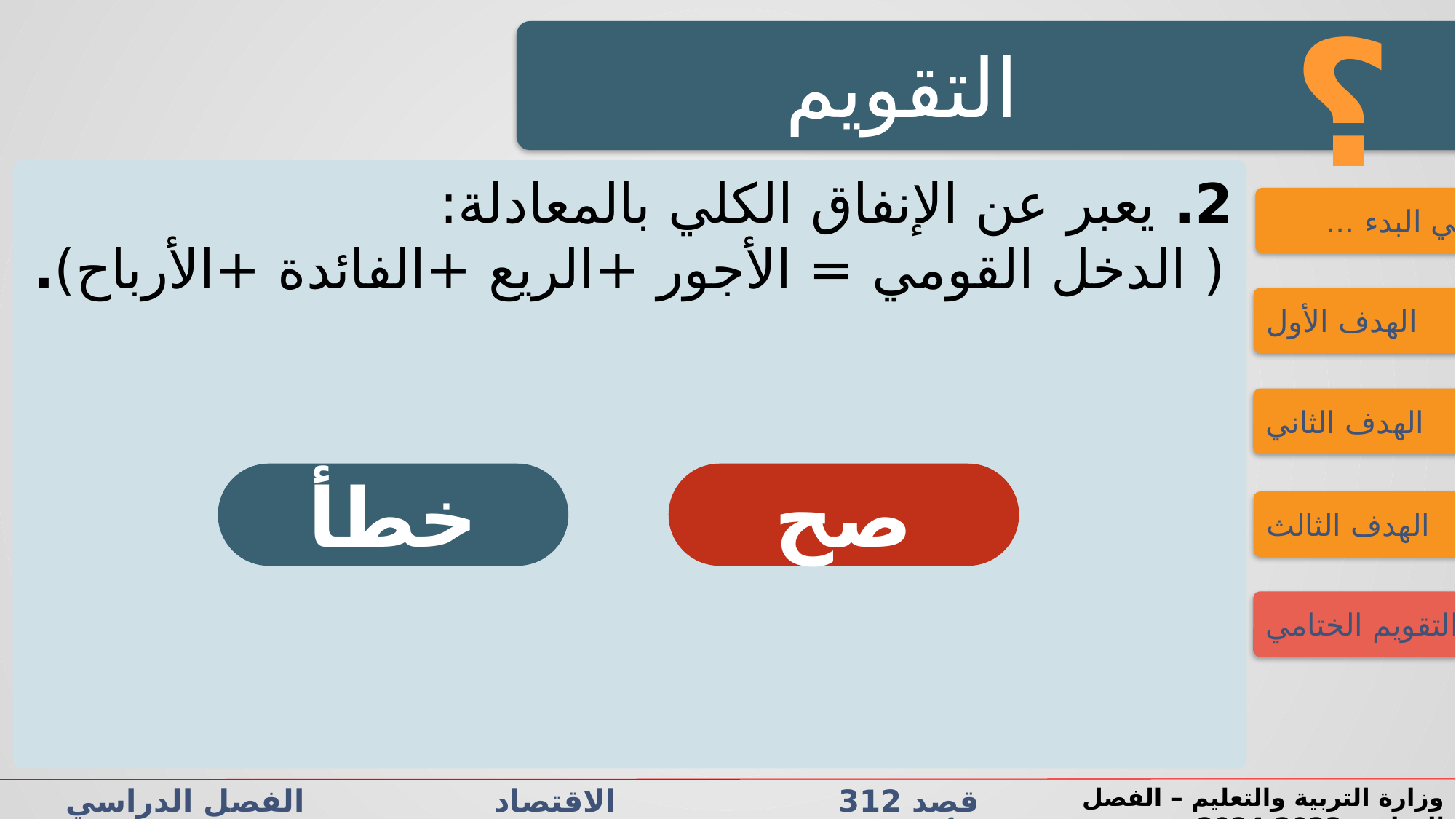

؟

التقويم
2. يعبر عن الإنفاق الكلي بالمعادلة:
( الدخل القومي = الأجور +الريع +الفائدة +الأرباح).

فــــي البدء ...
الهدف الأول
الهدف الثاني
خطأ
صح
الهدف الثالث
التقويم الختامي
قصد 312                     الاقتصاد                  الفصل الدراسي الأول                   الدرس 3-2:  الحسابات القومية
وزارة التربية والتعليم – الفصل الدراسي2023-2024